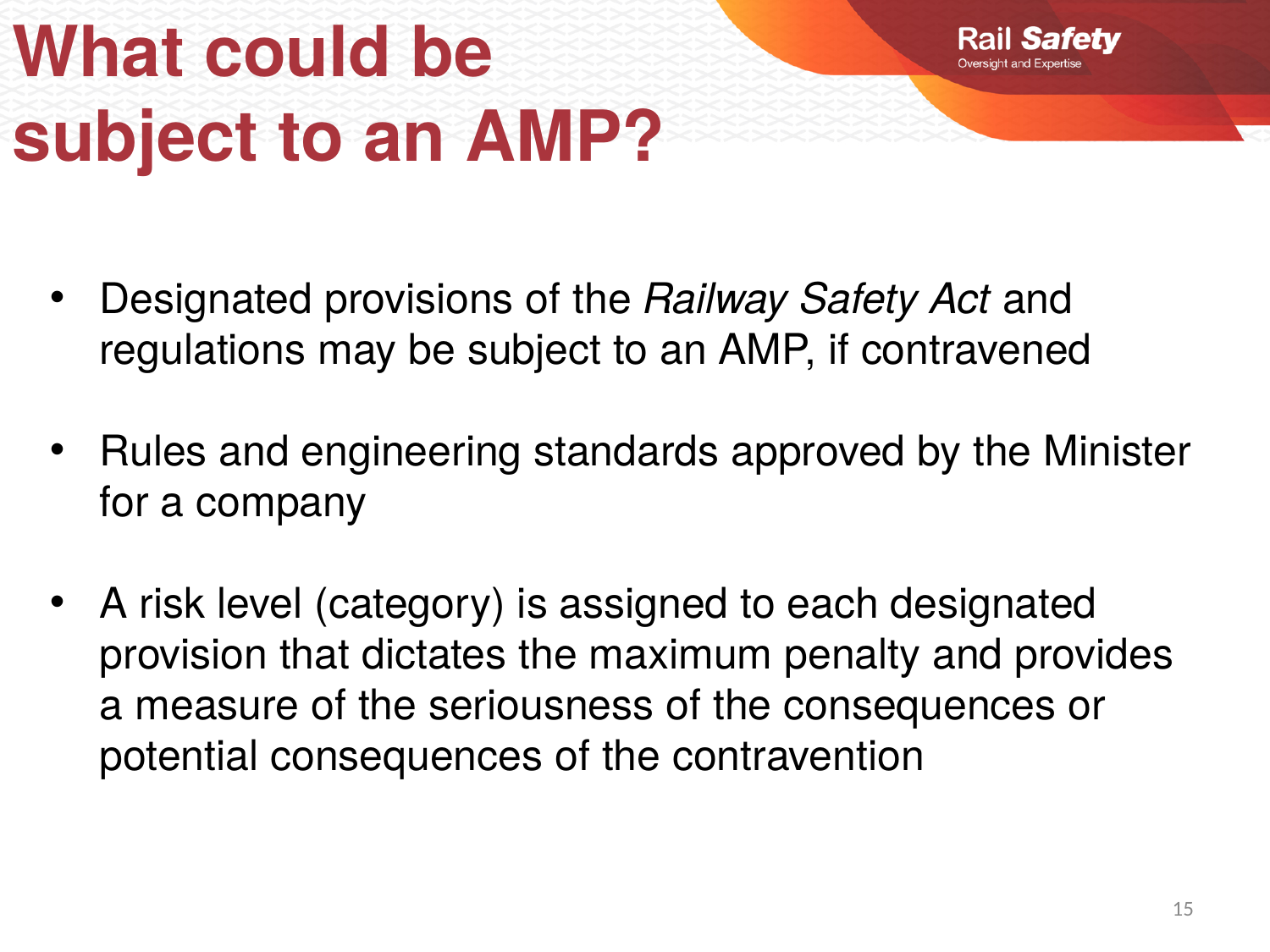

What could be
subject to an AMP?
Designated provisions of the Railway Safety Act and regulations may be subject to an AMP, if contravened

Rules and engineering standards approved by the Minister for a company

A risk level (category) is assigned to each designated provision that dictates the maximum penalty and provides a measure of the seriousness of the consequences or potential consequences of the contravention
15